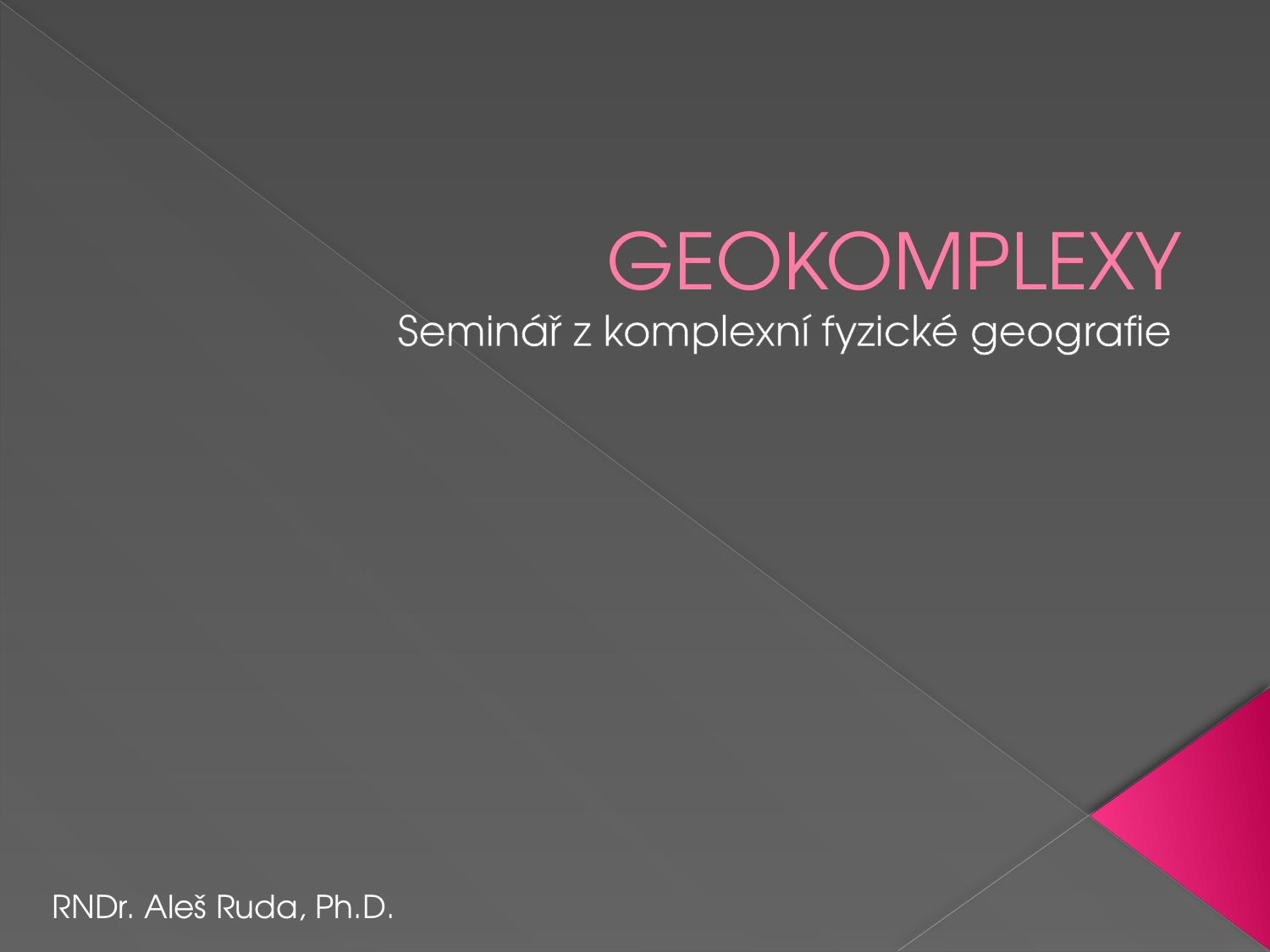

# GEOKOMPLEXY
Seminář z komplexní fyzické geografie
RNDr. Aleš Ruda, Ph.D.